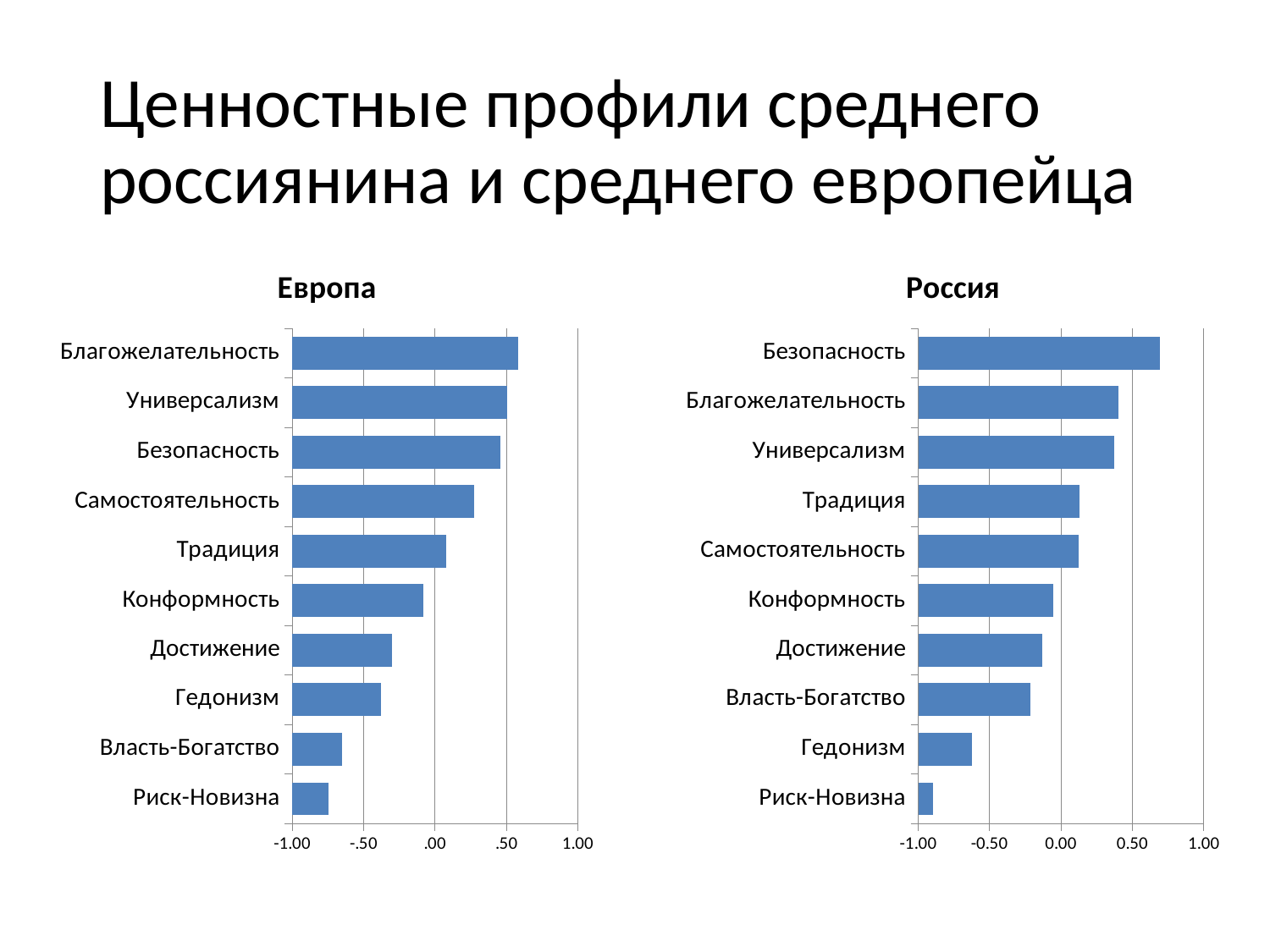

Ценностные профили среднего россиянина и среднего европейца

### Chart:

| Category | Европа |
|---|---|
| Риск-Новизна | -0.747436941890137 |
| Власть-Богатство | -0.6522547216567581 |
| Гедонизм | -0.379458193755611 |
| Достижение | -0.2995342115517798 |
| Конформность | -0.08047763012146814 |
| Традиция | 0.07671045446307256 |
| Самостоятельность | 0.27140053704422884 |
| Безопасность | 0.4584010457427168 |
| Универсализм | 0.5069920276906228 |
| Благожелательность | 0.5816852580635797 |

### Chart:

| Category | Россия |
|---|---|
| Риск-Новизна | -0.894652561682336 |
| Гедонизм | -0.6260470053707685 |
| Власть-Богатство | -0.2166991656441432 |
| Достижение | -0.12943794132069653 |
| Конформность | -0.0542124179017206 |
| Самостоятельность | 0.12443168622472232 |
| Традиция | 0.1267270001905459 |
| Универсализм | 0.37097539617805436 |
| Благожелательность | 0.40254403093151064 |
| Безопасность | 0.6908066551810014 |